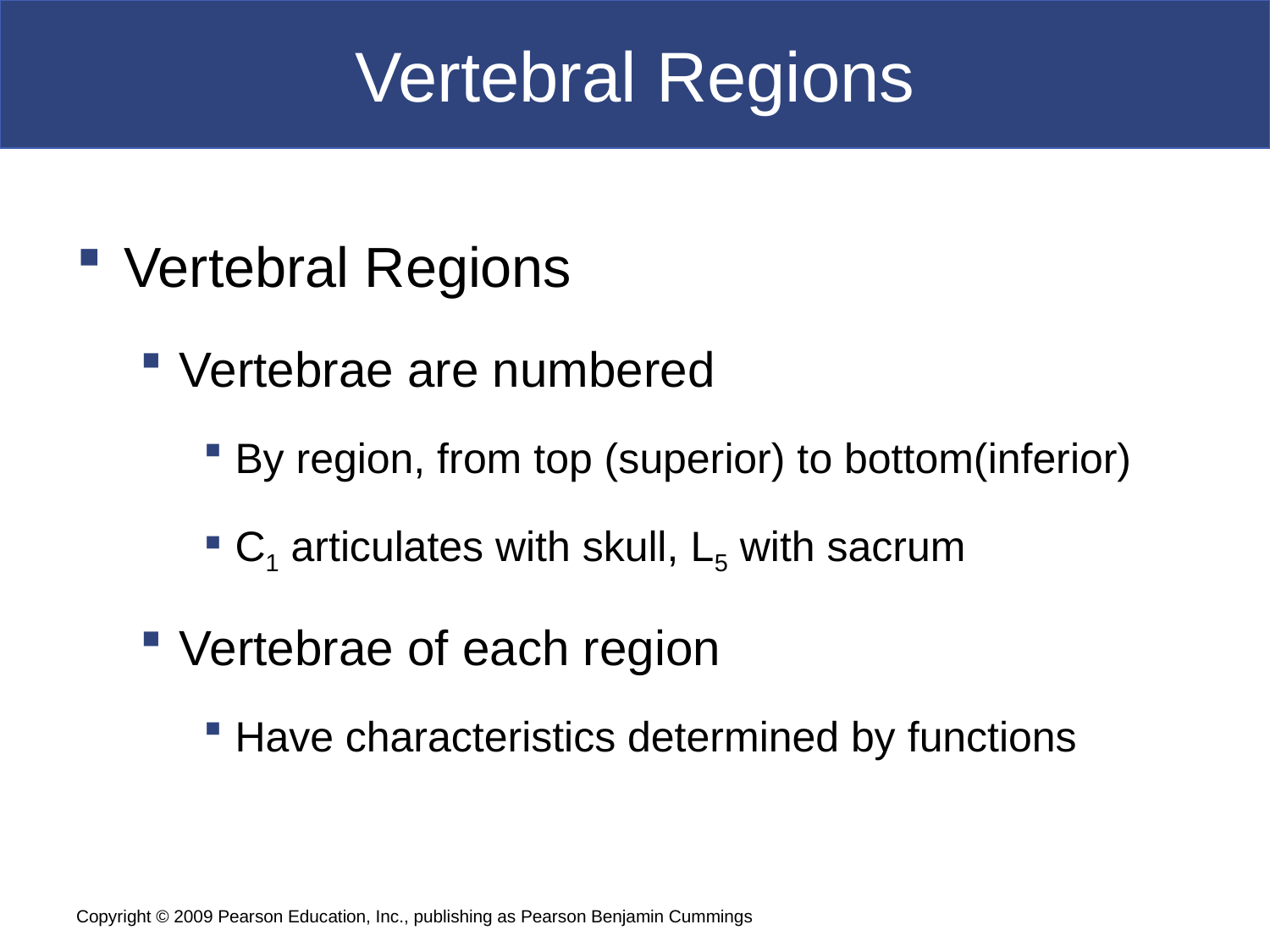

# Vertebral Regions
Vertebral Regions
Vertebrae are numbered
By region, from top (superior) to bottom(inferior)
C1 articulates with skull, L5 with sacrum
Vertebrae of each region
Have characteristics determined by functions

Copyright © 2009 Pearson Education, Inc., publishing as Pearson Benjamin Cummings